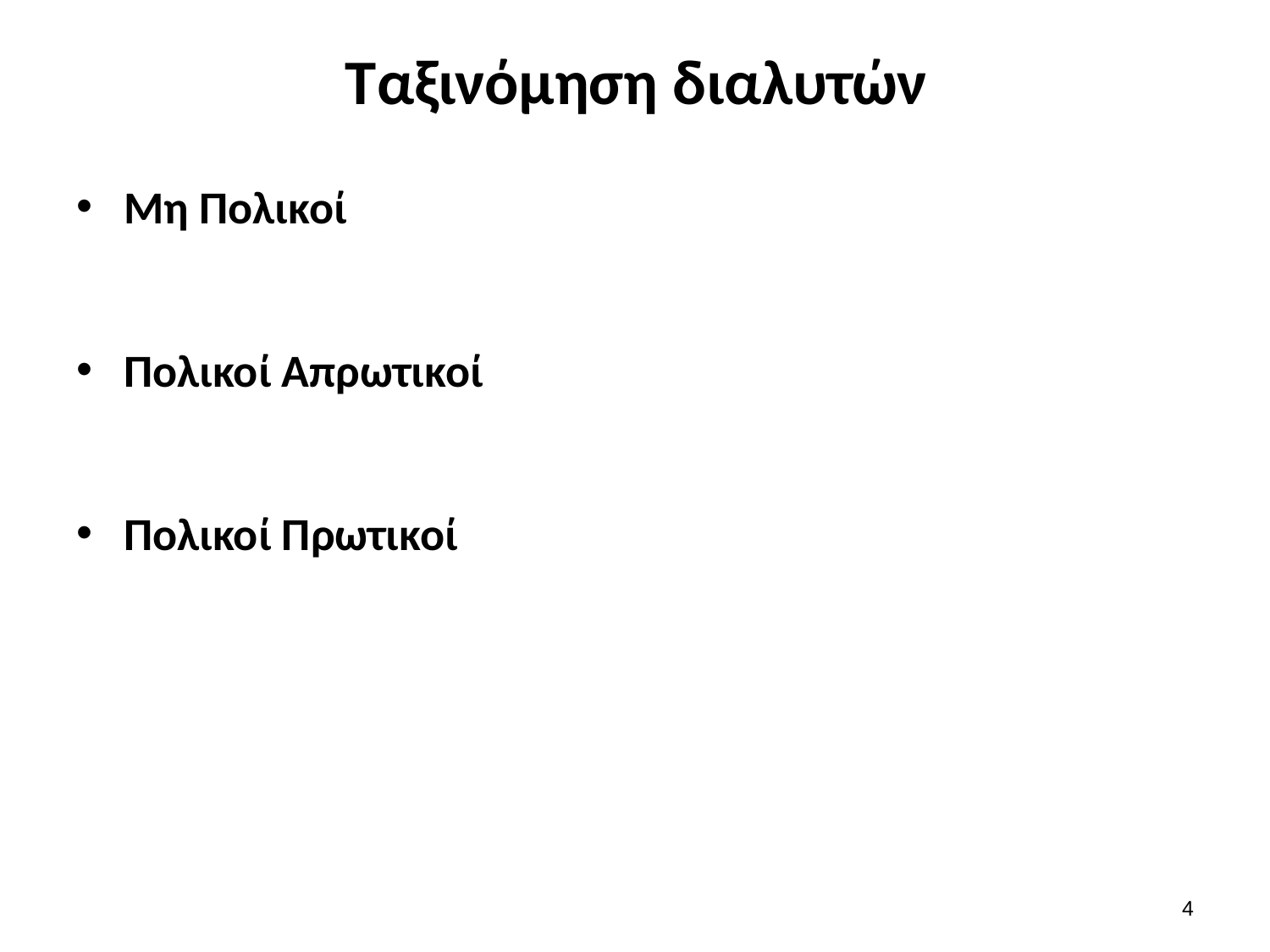

# Ταξινόμηση διαλυτών
Μη Πολικοί

Πολικοί Απρωτικοί

Πολικοί Πρωτικοί
4